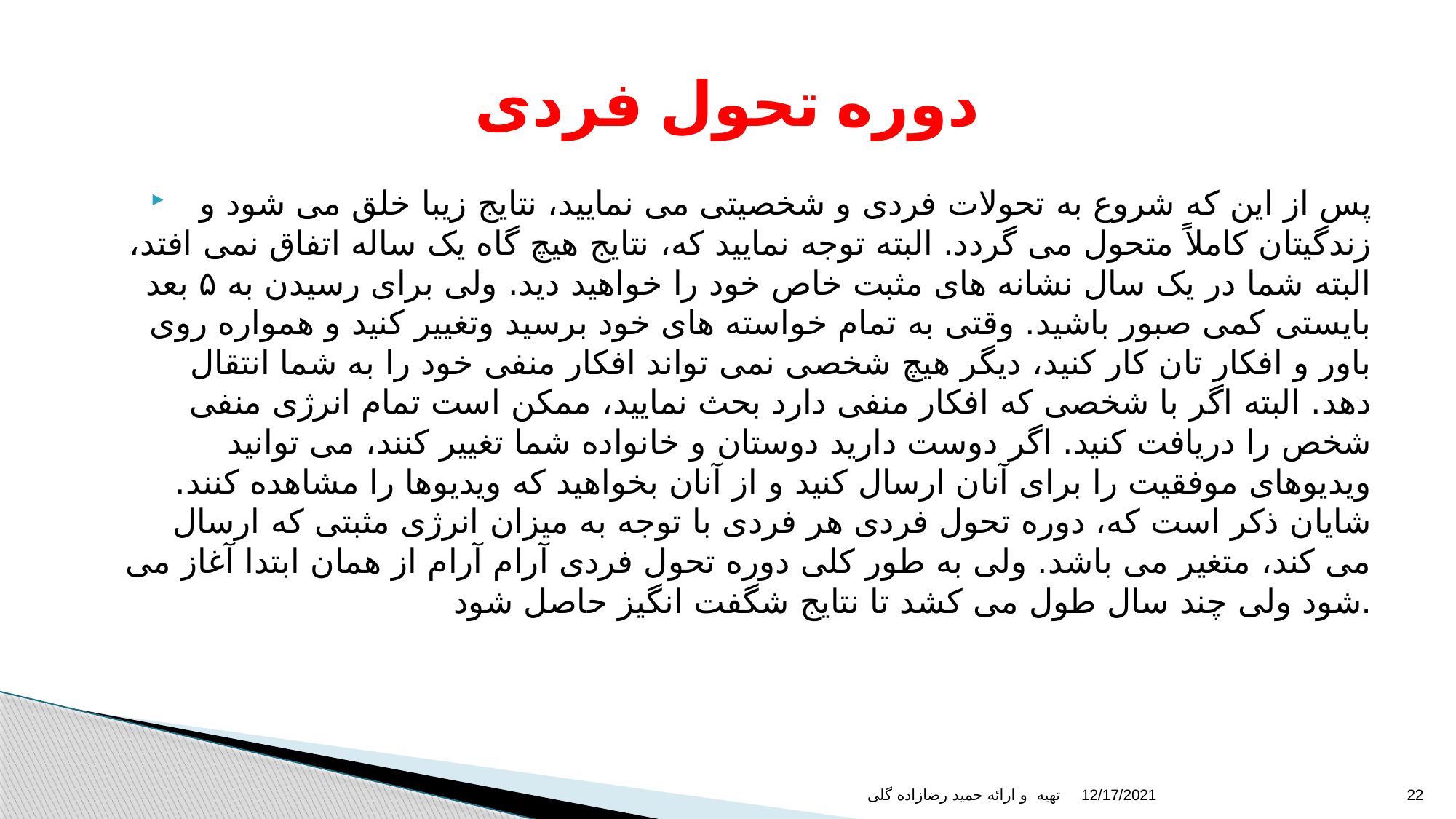

# دوره تحول فردی
پس از این که شروع به تحولات فردی و شخصیتی می نمایید، نتایج زیبا خلق می شود و زندگیتان کاملاً متحول می گردد. البته توجه نمایید که، نتایج هیچ گاه یک ساله اتفاق نمی افتد، البته شما در یک سال نشانه های مثبت خاص خود را خواهید دید. ولی برای رسیدن به ۵ بعد بایستی کمی صبور باشید. وقتی به تمام خواسته های خود برسید وتغییر کنید و همواره روی باور و افکار تان کار کنید، دیگر هیچ شخصی نمی تواند افکار منفی خود را به شما انتقال دهد. البته اگر با شخصی که افکار منفی دارد بحث نمایید، ممکن است تمام انرژی منفی شخص را دریافت کنید. اگر دوست دارید دوستان و خانواده شما تغییر کنند، می توانید ویدیوهای موفقیت را برای آنان ارسال کنید و از آنان بخواهید که ویدیوها را مشاهده کنند. شایان ذکر است که، دوره تحول فردی هر فردی با توجه به میزان انرژی مثبتی که ارسال می کند، متغیر می باشد. ولی به طور کلی دوره تحول فردی آرام آرام از همان ابتدا آغاز می شود ولی چند سال طول می کشد تا نتایج شگفت‌ انگیز حاصل شود.

12/17/2021
تهیه  و ارائه حمید رضازاده گلی
22